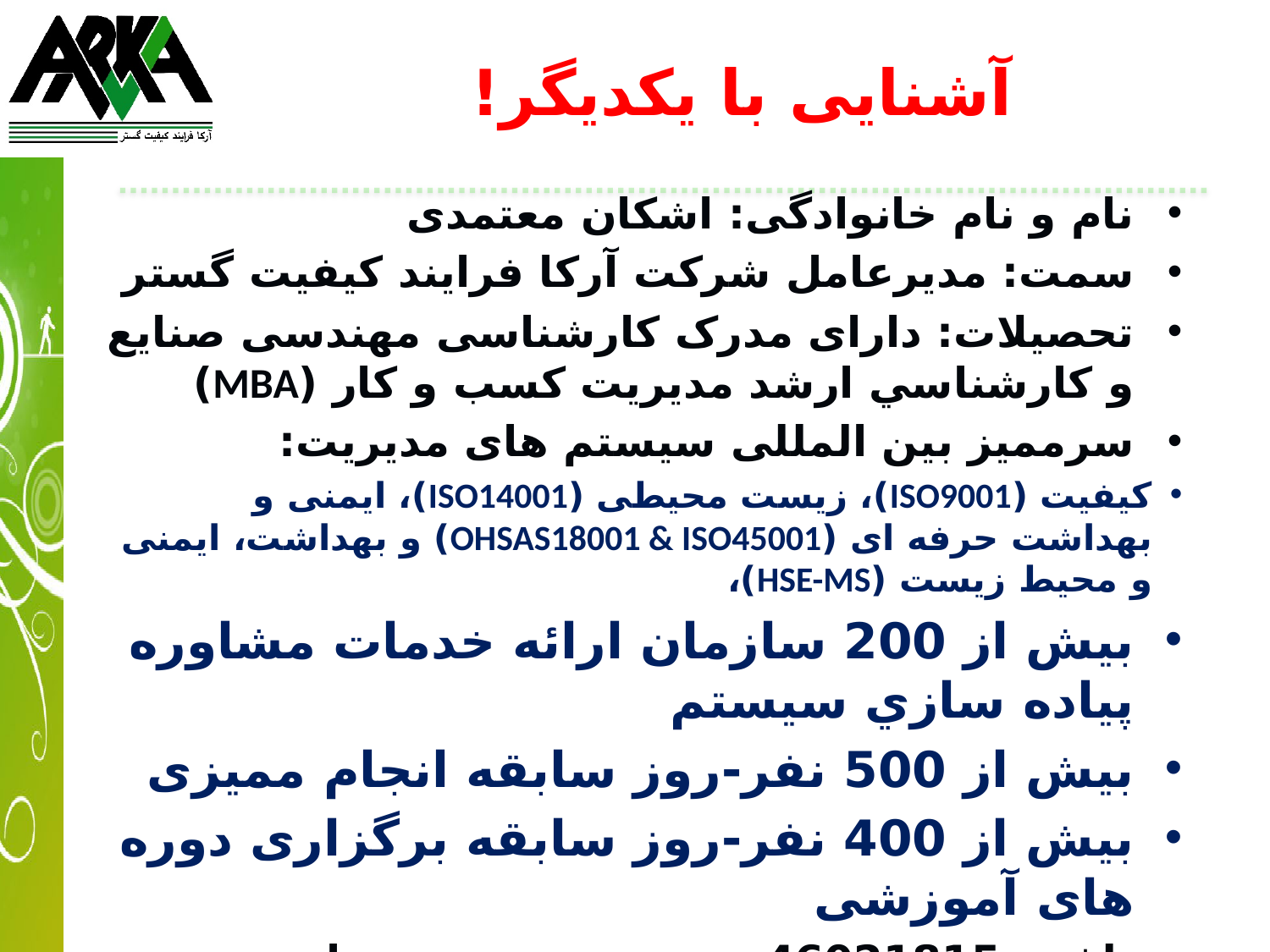

# آشنایی با يكديگر!
نام و نام خانوادگی: اشکان معتمدی
سمت: مديرعامل شرکت آركا فرايند كيفيت گستر
تحصیلات: دارای مدرک کارشناسی مهندسی صنایع و كارشناسي ارشد مدیریت کسب و کار (MBA)
سرممیز بین المللی سیستم های مدیریت:
کیفیت (ISO9001)، زیست محیطی (ISO14001)، ایمنی و بهداشت حرفه ای (OHSAS18001 & ISO45001) و بهداشت، ایمنی و محیط زیست (HSE-MS)،
بيش از 200 سازمان ارائه خدمات مشاوره پياده سازي سيستم
بیش از 500 نفر-روز سابقه انجام ممیزی
بیش از 400 نفر-روز سابقه برگزاری دوره های آموزشی
تلفن: 46021815                       همراه: 09123365824
ایمیل: motamedi.ash@gmail.com